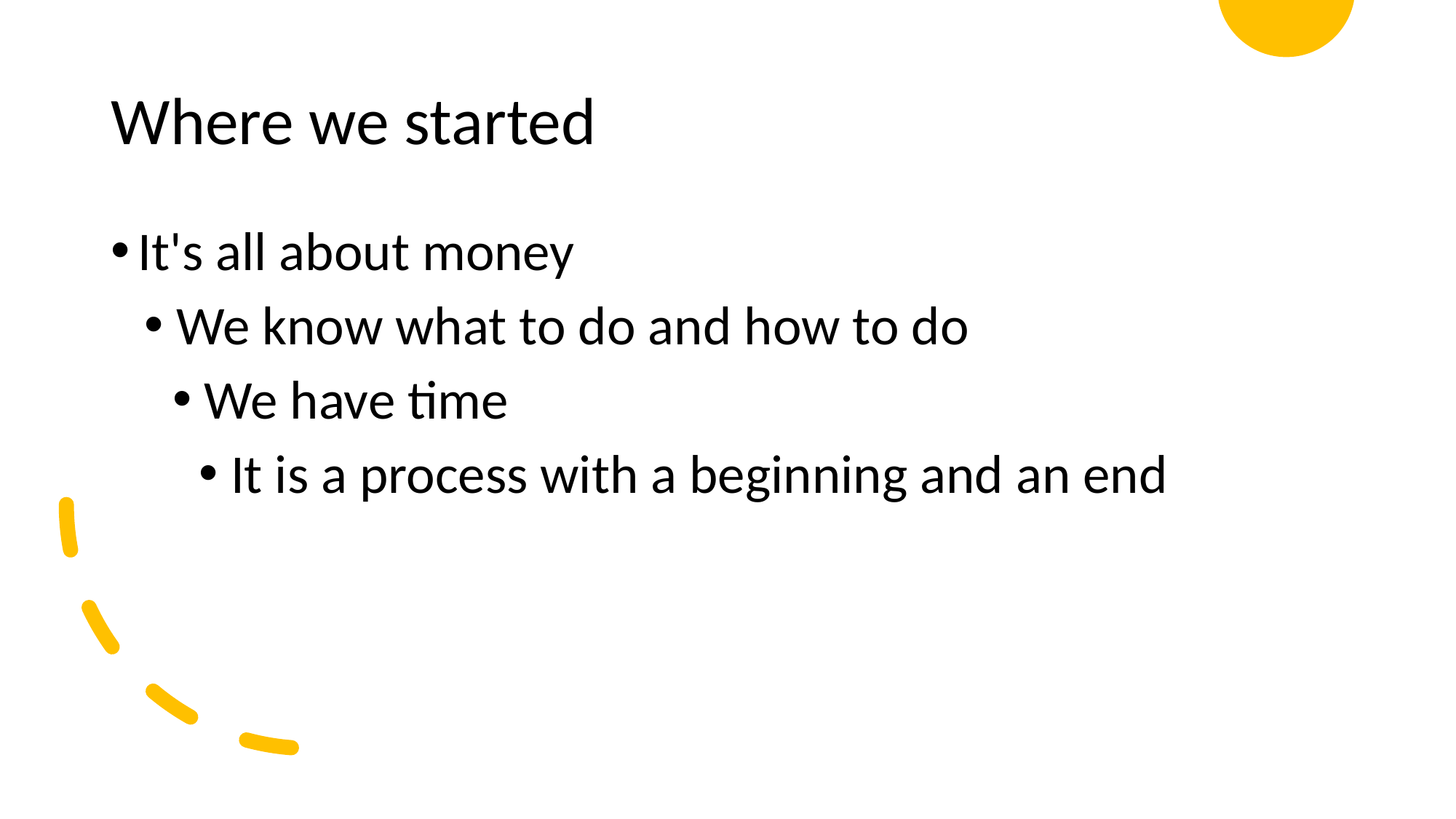

# Where we started
It's all about money
 We know what to do and how to do
 We have time
 It is a process with a beginning and an end